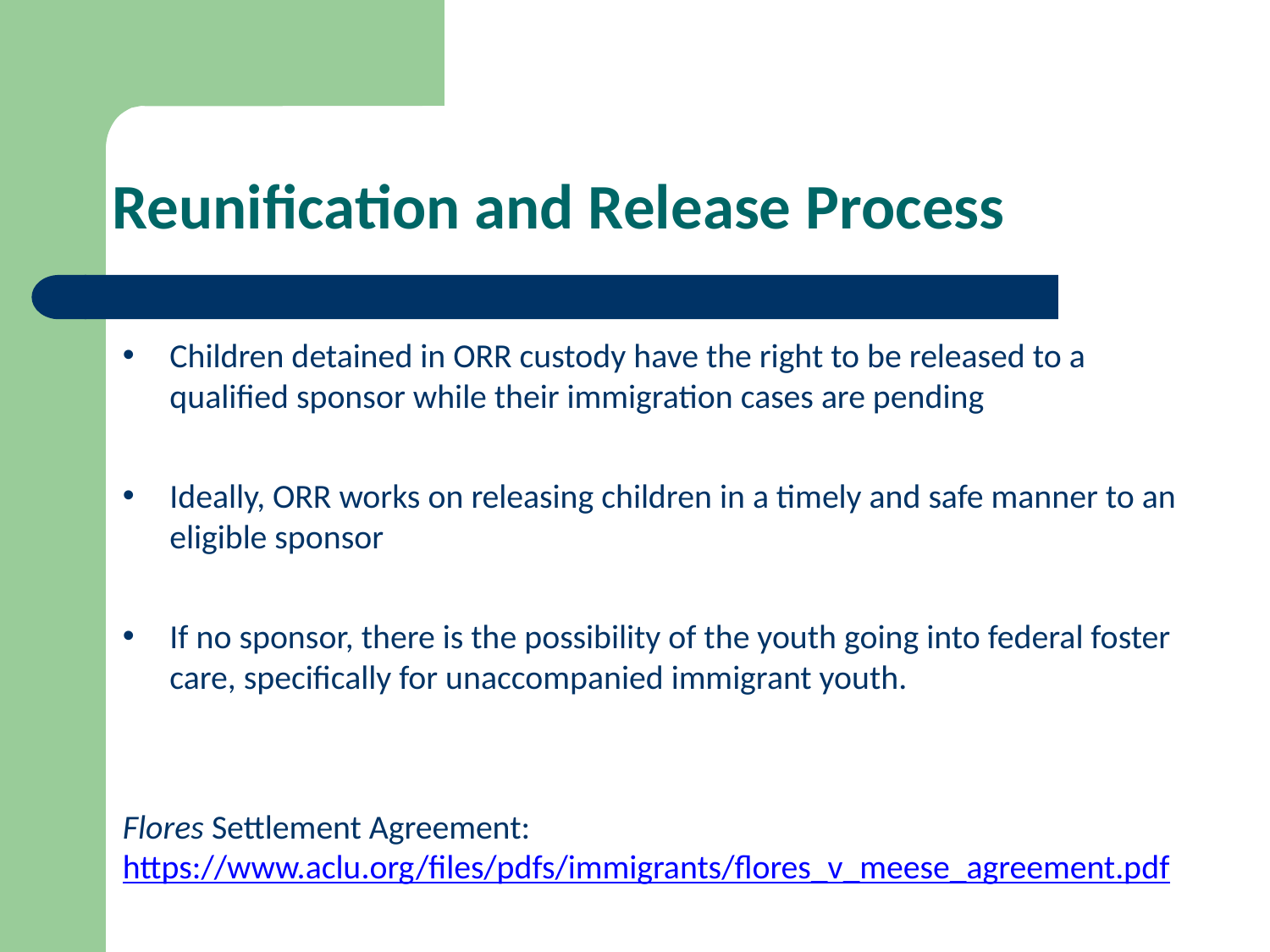

Reunification and Release Process
Children detained in ORR custody have the right to be released to a qualified sponsor while their immigration cases are pending

Ideally, ORR works on releasing children in a timely and safe manner to an eligible sponsor

If no sponsor, there is the possibility of the youth going into federal foster care, specifically for unaccompanied immigrant youth.

Flores Settlement Agreement: https://www.aclu.org/files/pdfs/immigrants/flores_v_meese_agreement.pdf